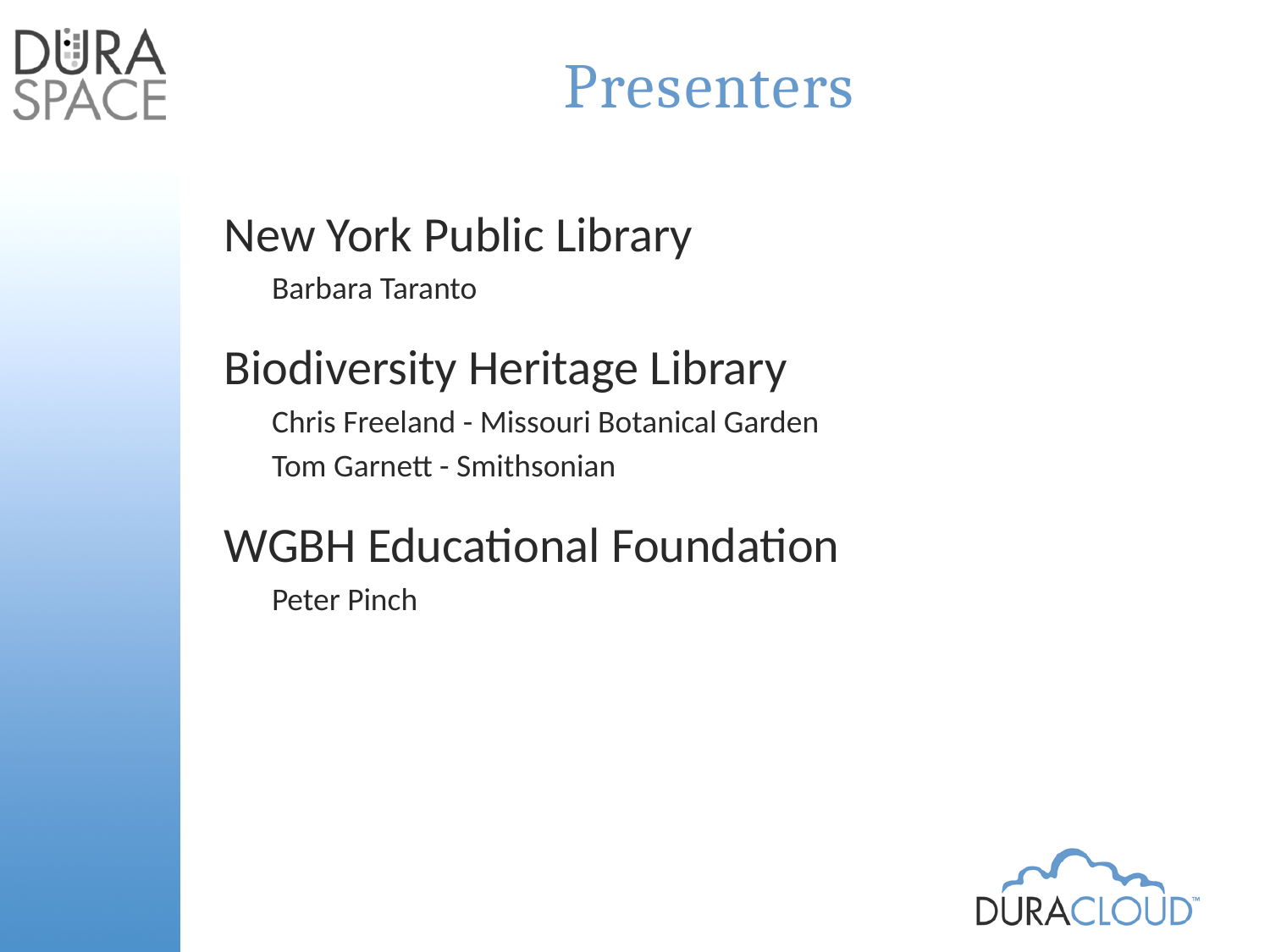

# Presenters

New York Public Library
	Barbara Taranto

Biodiversity Heritage Library
	Chris Freeland - Missouri Botanical Garden
	Tom Garnett - Smithsonian

WGBH Educational Foundation
	Peter Pinch